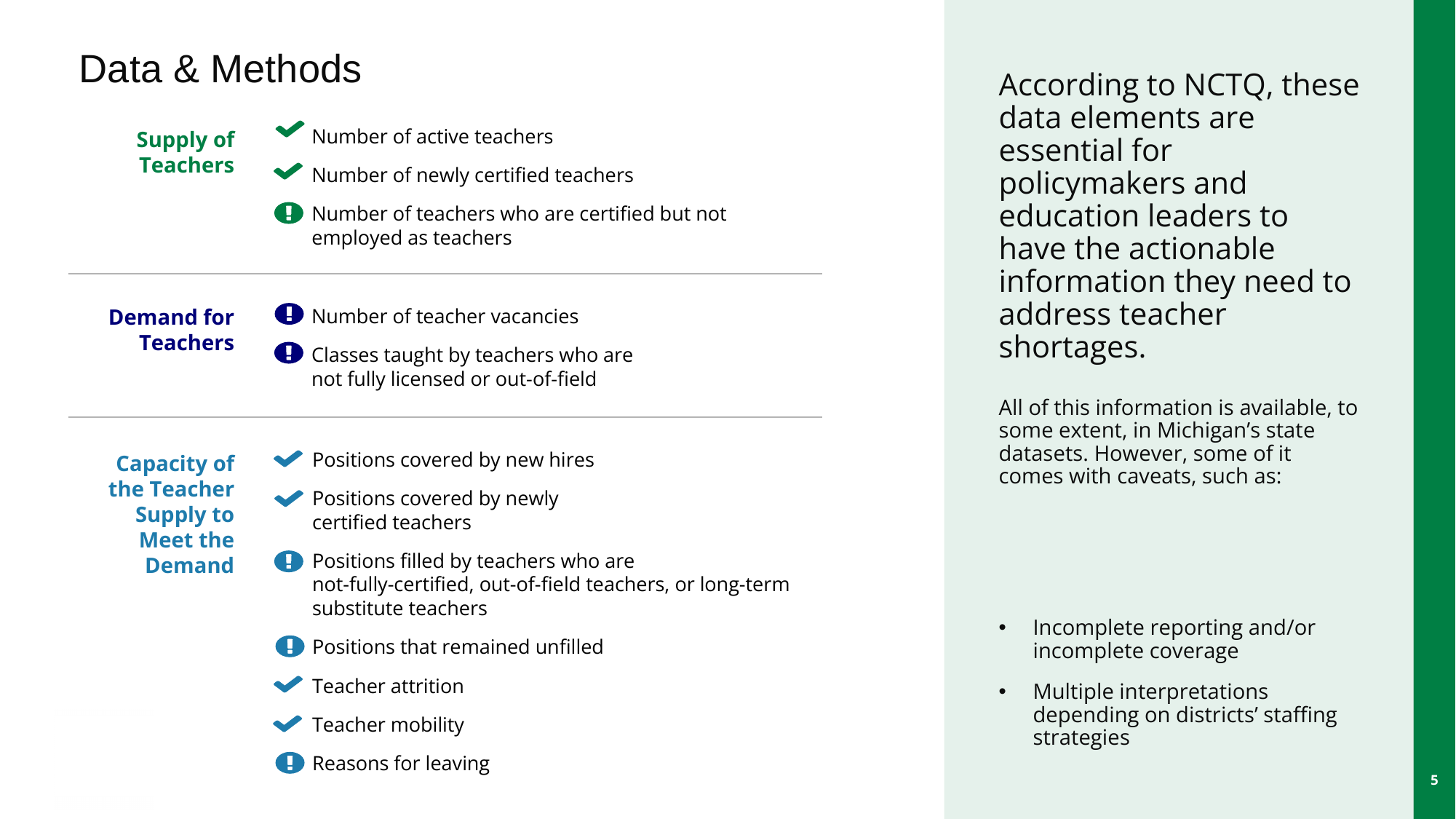

Data & Methods
# According to NCTQ, these data elements are essential for policymakers and education leaders to have the actionable information they need to address teacher shortages. All of this information is available, to some extent, in Michigan’s state datasets. However, some of it comes with caveats, such as:
Number of active teachers
Number of newly certified teachers
Number of teachers who are certified but not employed as teachers
Supply of Teachers

Number of teacher vacancies
Classes taught by teachers who are
not fully licensed or out-of-field
Demand for Teachers

Positions covered by new hires
Positions covered by newly
certified teachers
Positions filled by teachers who are
not-fully-certified, out-of-field teachers, or long-term substitute teachers
Positions that remained unfilled
Teacher attrition
Teacher mobility
Reasons for leaving
Capacity of the Teacher Supply to Meet the Demand

Incomplete reporting and/or incomplete coverage
Multiple interpretations depending on districts’ staffing strategies

5